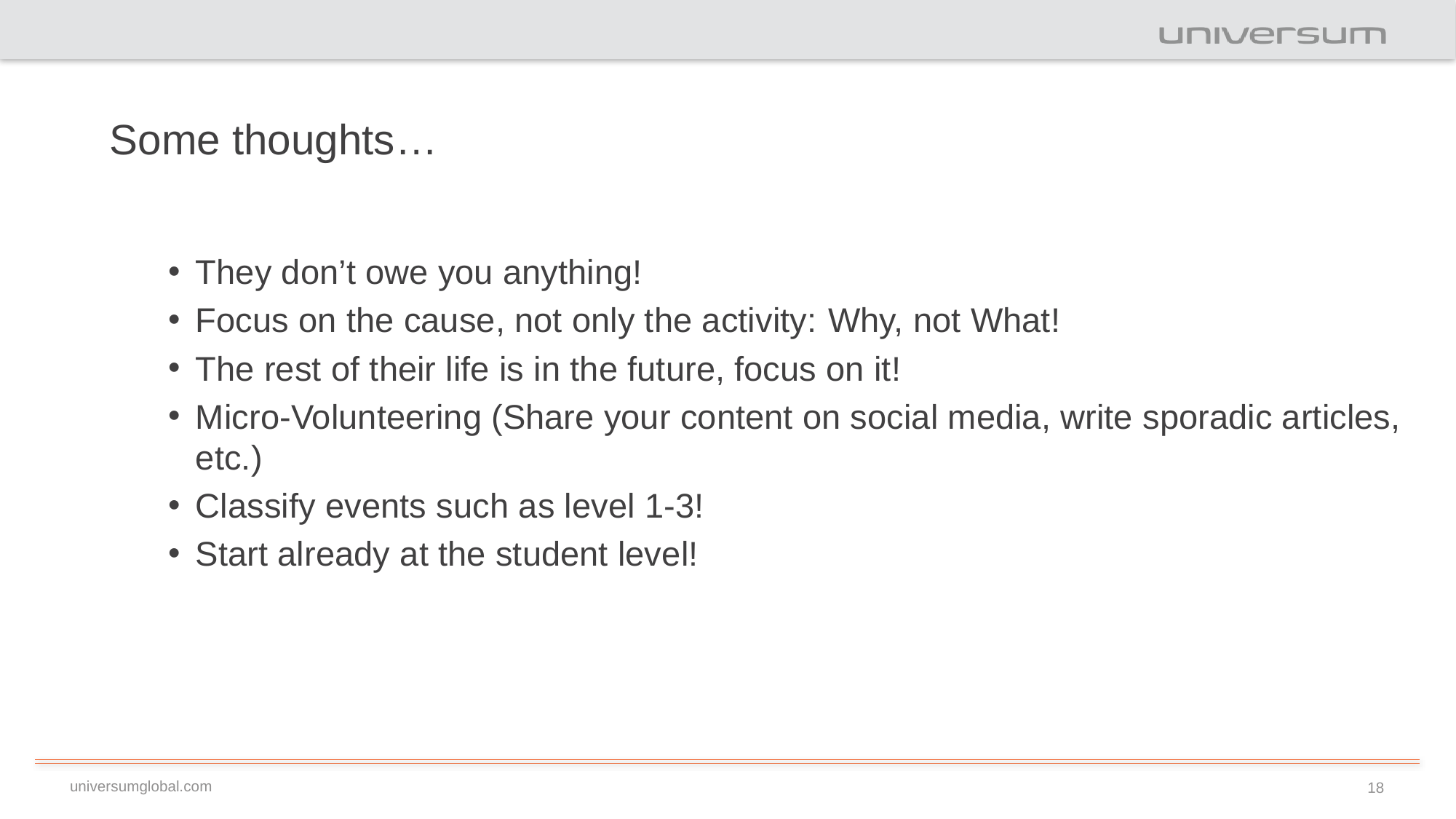

# Some thoughts…
They don’t owe you anything!
Focus on the cause, not only the activity: Why, not What!
The rest of their life is in the future, focus on it!
Micro-Volunteering (Share your content on social media, write sporadic articles, etc.)
Classify events such as level 1-3!
Start already at the student level!
universumglobal.com
18